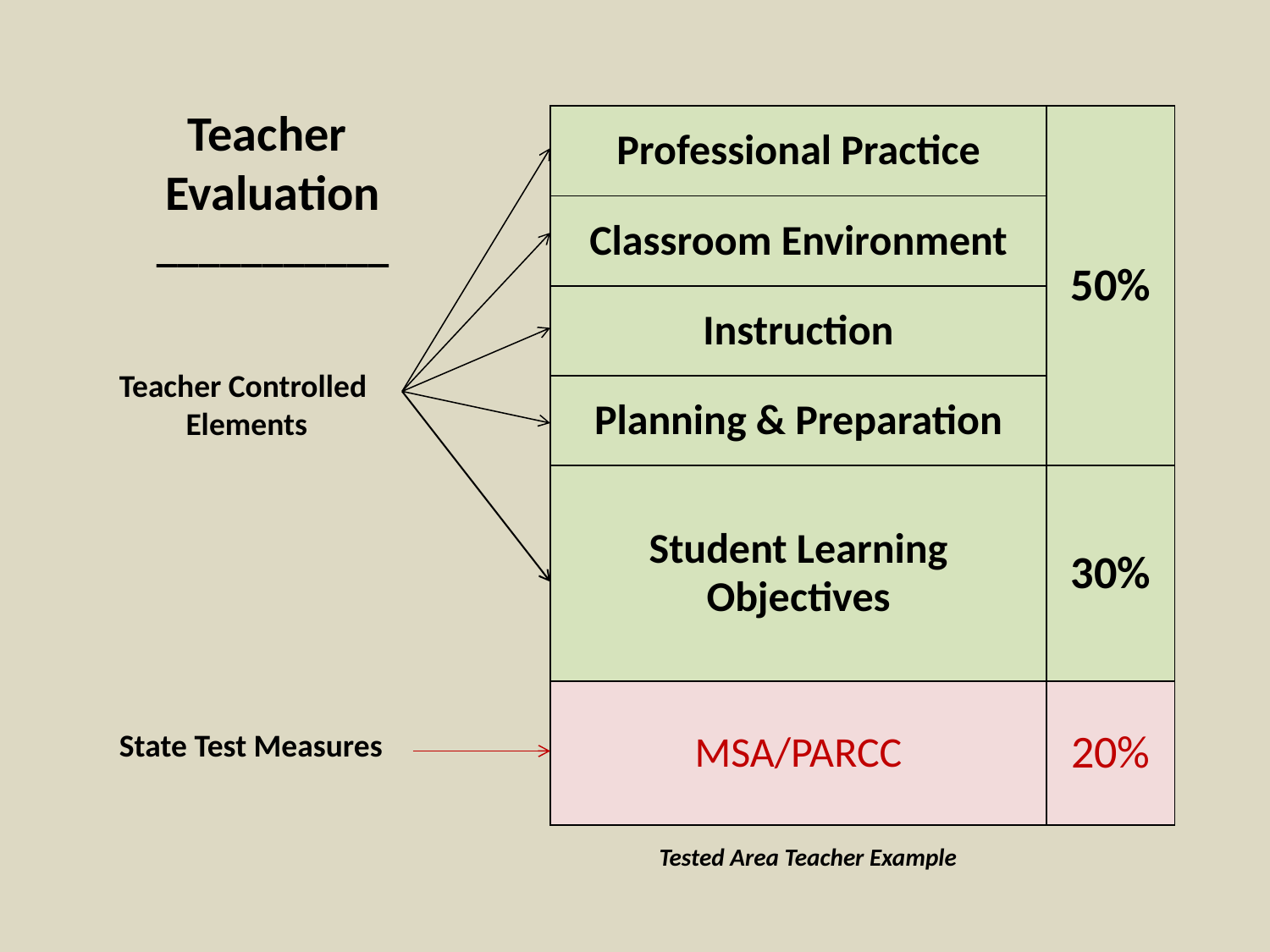

Teacher
Evaluation
___________
| Professional Practice | 50% |
| --- | --- |
| Classroom Environment |  |
| Instruction |  |
| Planning & Preparation |  |
| Student Learning Objectives | 30% |
| MSA/PARCC | 20% |
Teacher Controlled
Elements
State Test Measures
Tested Area Teacher Example